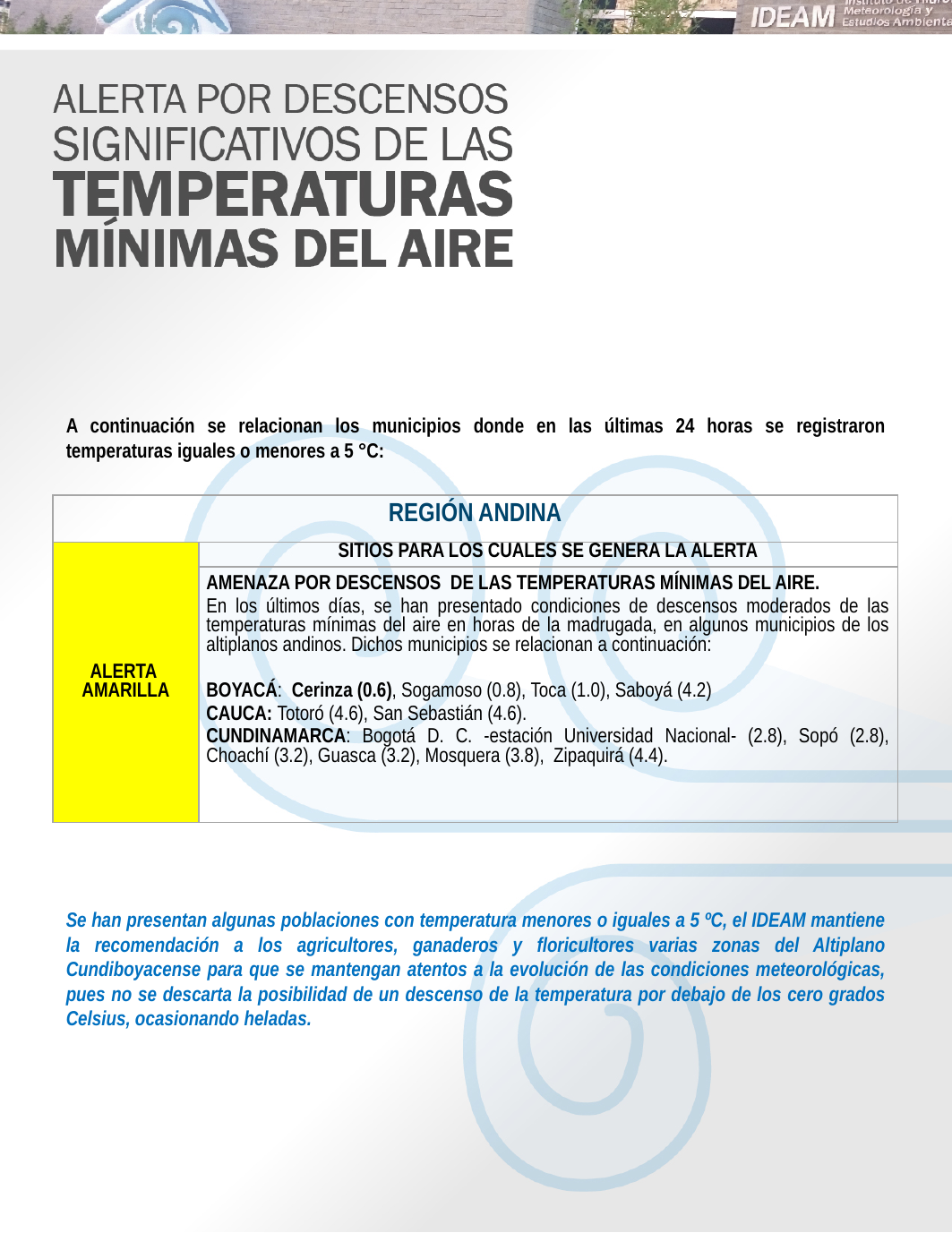

A continuación se relacionan los municipios donde en las últimas 24 horas se registraron temperaturas iguales o menores a 5 °C:
| REGIÓN ANDINA |  |
| --- | --- |
| ALERTA AMARILLA | SITIOS PARA LOS CUALES SE GENERA LA ALERTA |
|  | AMENAZA POR DESCENSOS DE LAS TEMPERATURAS MÍNIMAS DEL AIRE. En los últimos días, se han presentado condiciones de descensos moderados de las temperaturas mínimas del aire en horas de la madrugada, en algunos municipios de los altiplanos andinos. Dichos municipios se relacionan a continuación: BOYACÁ: Cerinza (0.6), Sogamoso (0.8), Toca (1.0), Saboyá (4.2) CAUCA: Totoró (4.6), San Sebastián (4.6). CUNDINAMARCA: Bogotá D. C. -estación Universidad Nacional- (2.8), Sopó (2.8), Choachí (3.2), Guasca (3.2), Mosquera (3.8), Zipaquirá (4.4). |
Se han presentan algunas poblaciones con temperatura menores o iguales a 5 ºC, el IDEAM mantiene la recomendación a los agricultores, ganaderos y floricultores varias zonas del Altiplano Cundiboyacense para que se mantengan atentos a la evolución de las condiciones meteorológicas, pues no se descarta la posibilidad de un descenso de la temperatura por debajo de los cero grados Celsius, ocasionando heladas.